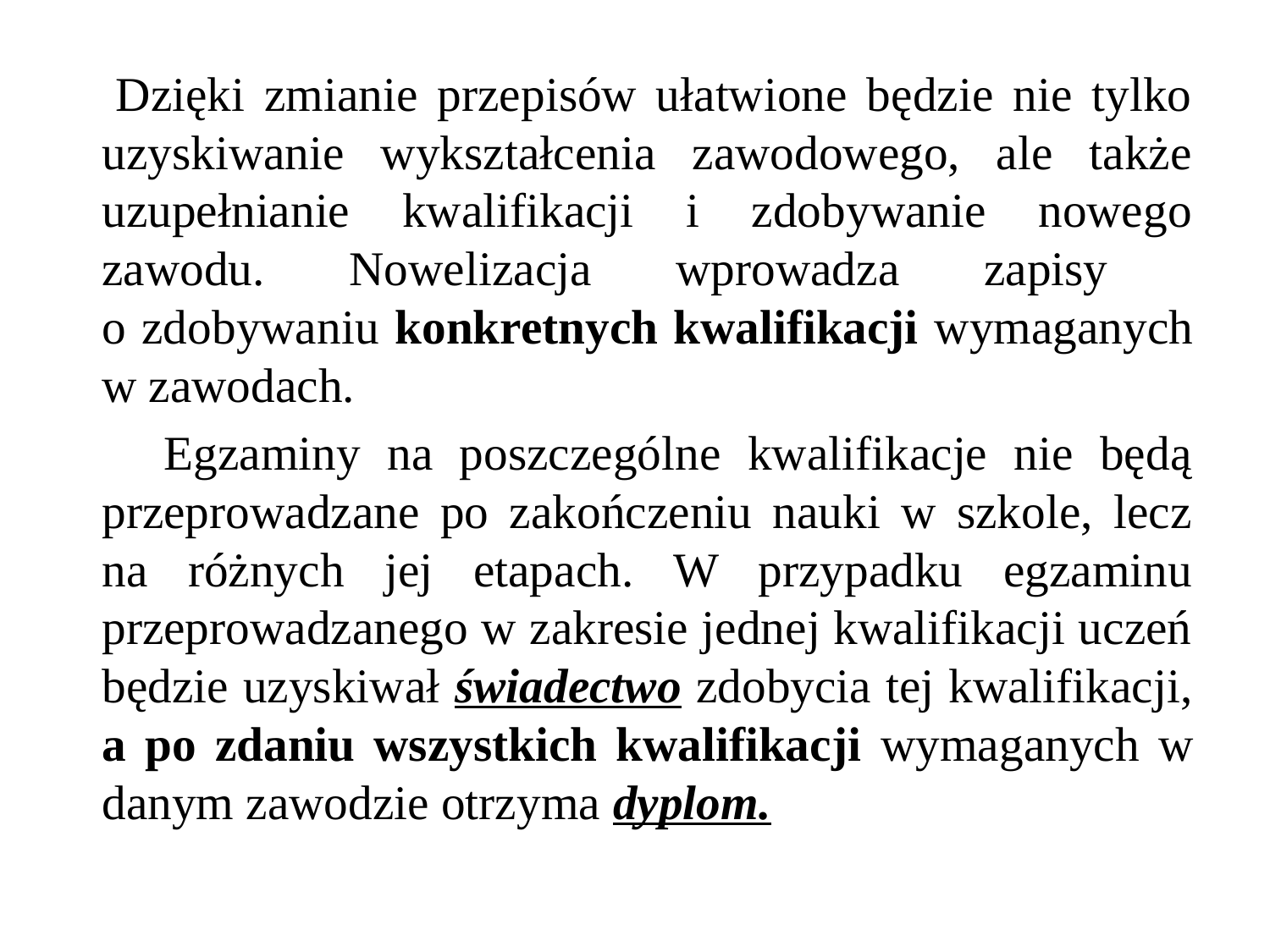

Dzięki zmianie przepisów ułatwione będzie nie tylko uzyskiwanie wykształcenia zawodowego, ale także uzupełnianie kwalifikacji i zdobywanie nowego zawodu. Nowelizacja wprowadza zapisy
o zdobywaniu konkretnych kwalifikacji wymaganych w zawodach.
    Egzaminy na poszczególne kwalifikacje nie będą przeprowadzane po zakończeniu nauki w szkole, lecz na różnych jej etapach. W przypadku egzaminu przeprowadzanego w zakresie jednej kwalifikacji uczeń będzie uzyskiwał świadectwo zdobycia tej kwalifikacji, a po zdaniu wszystkich kwalifikacji wymaganych w danym zawodzie otrzyma dyplom.